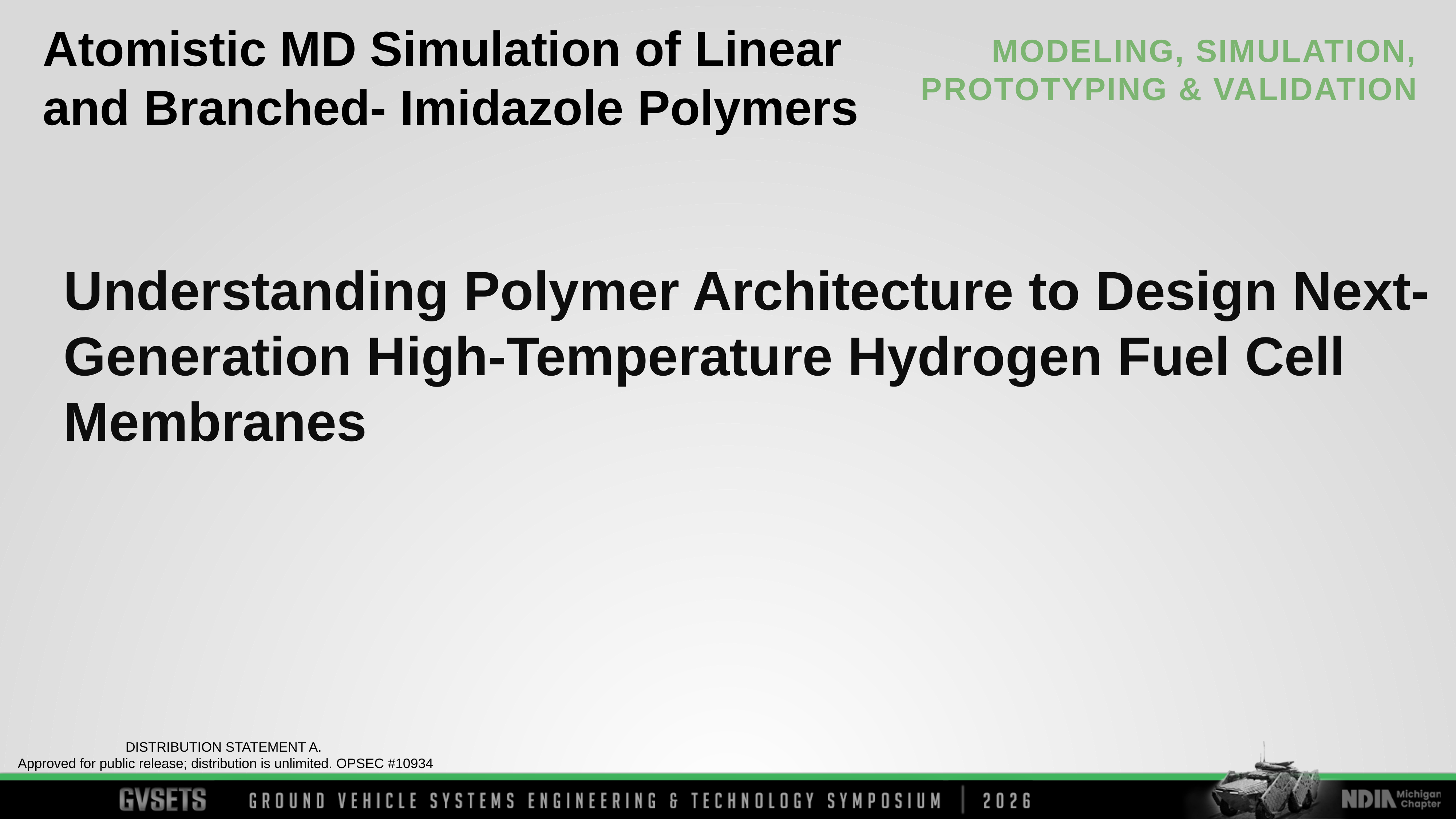

Atomistic MD Simulation of Linear and Branched- Imidazole Polymers

Understanding Polymer Architecture to Design Next-Generation High-Temperature Hydrogen Fuel Cell Membranes

DISTRIBUTION STATEMENT A.
Approved for public release; distribution is unlimited. OPSEC #10934